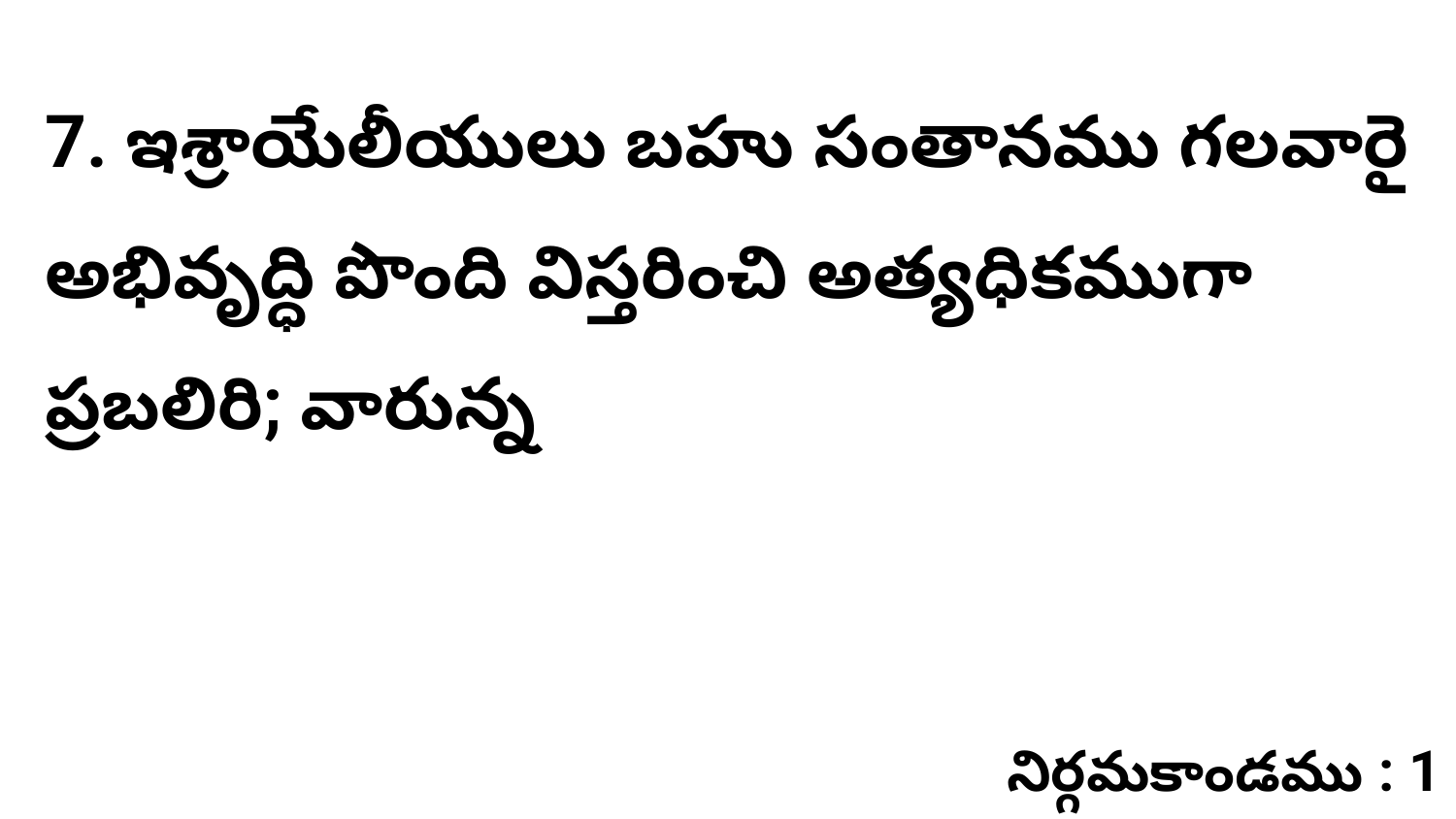

7. ఇశ్రాయేలీయులు బహు సంతానము గలవారై అభివృద్ధి పొంది విస్తరించి అత్యధికముగా ప్రబలిరి; వారున్న
నిర్గమకాండము : 1